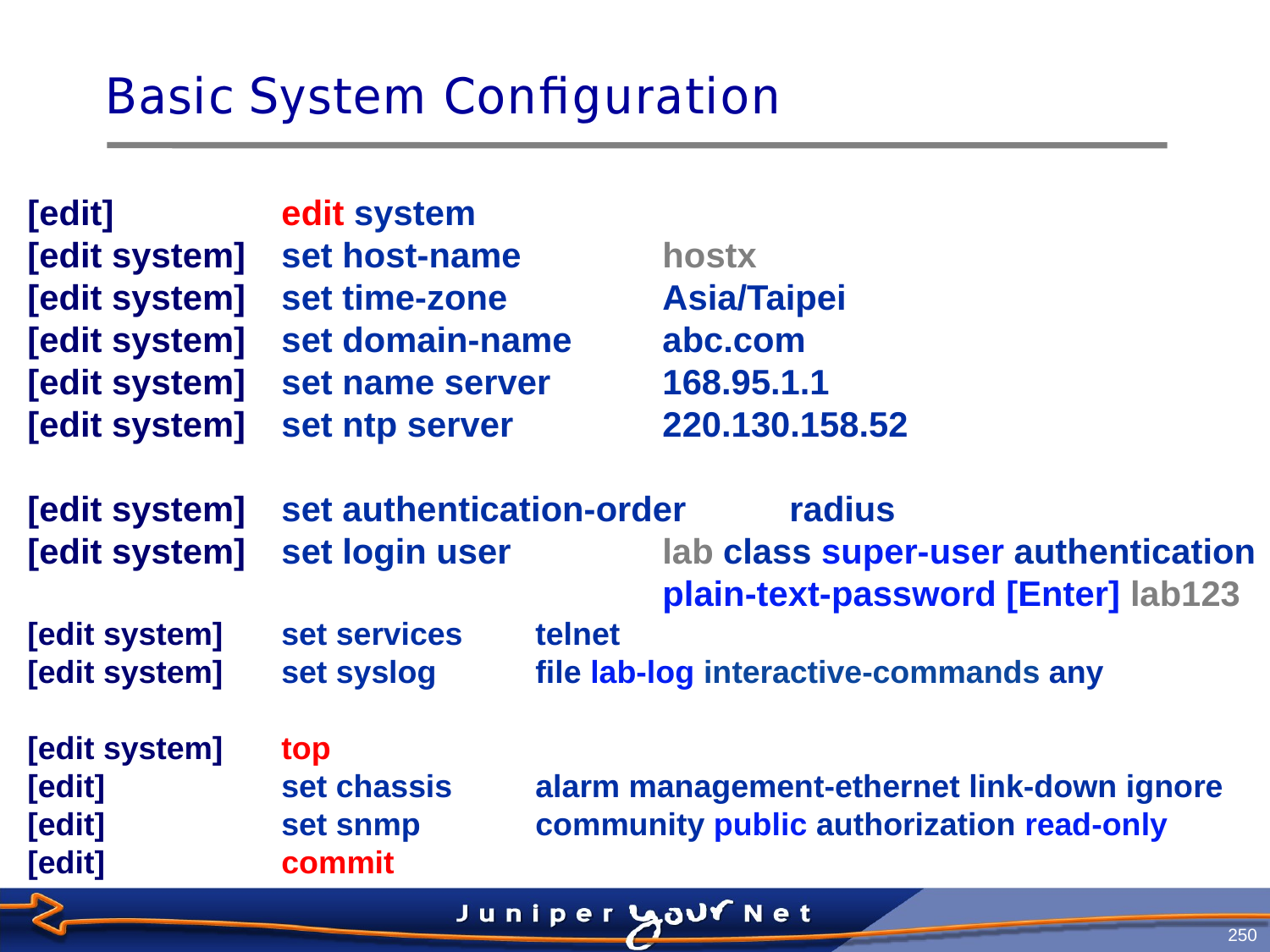

# Basic System Configuration
[edit] 		edit system
[edit system]	set host-name		hostx
[edit system] 	set time-zone 		Asia/Taipei
[edit system]	set domain-name	abc.com
[edit system] 	set name server	168.95.1.1
[edit system] 	set ntp server		220.130.158.52
 
[edit system] 	set authentication-order	radius
[edit system] 	set login user 		lab class super-user authentication
					plain-text-password [Enter] lab123
[edit system] 	set services	telnet
[edit system] 	set syslog 	file lab-log interactive-commands any

[edit system] 	top
[edit] 		set chassis 	alarm management-ethernet link-down ignore
[edit] 		set snmp 	community public authorization read-only
[edit] 		commit